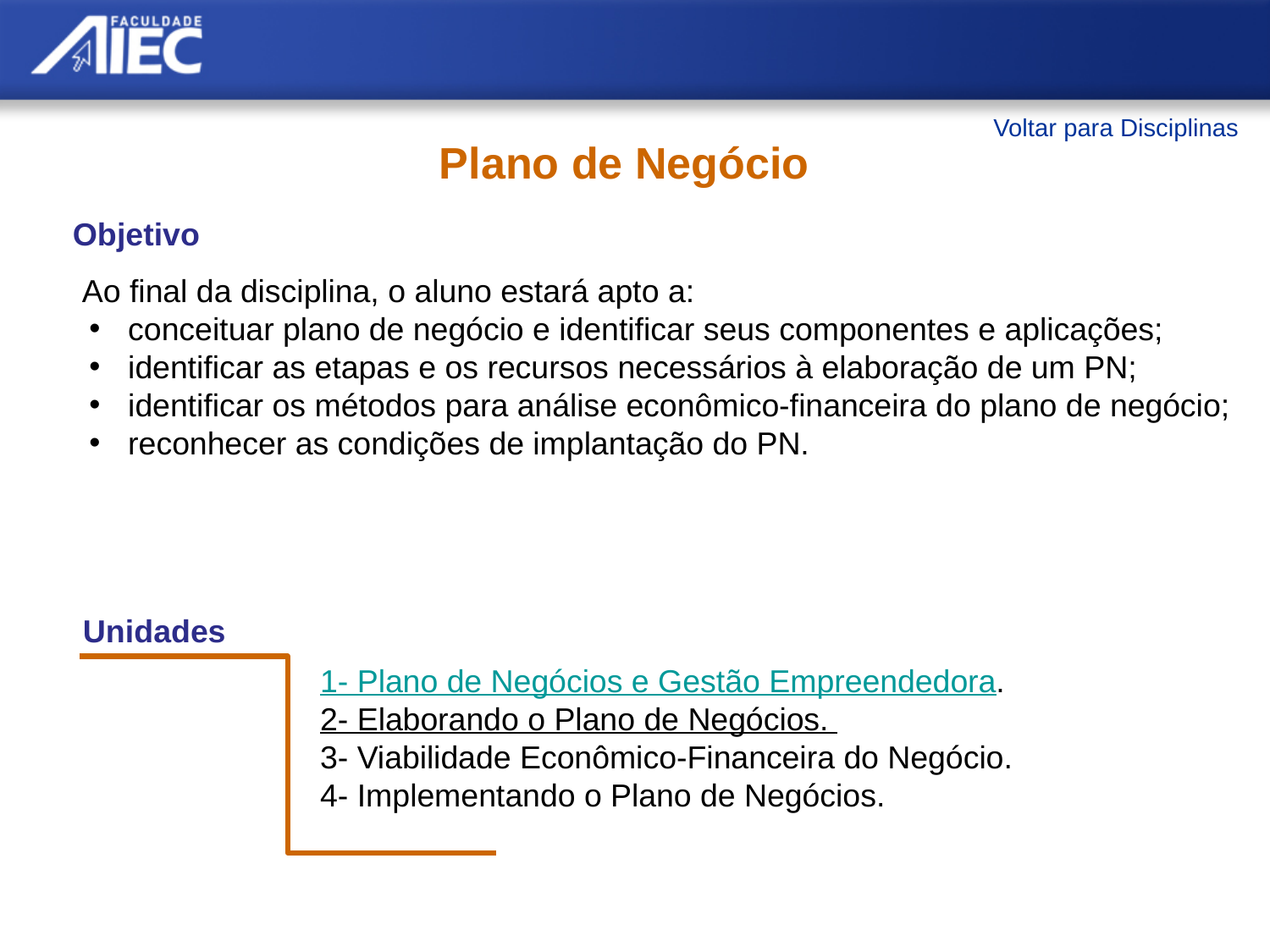

Voltar para Disciplinas
Plano de Negócio
Objetivo
Ao final da disciplina, o aluno estará apto a:
 conceituar plano de negócio e identificar seus componentes e aplicações;
 identificar as etapas e os recursos necessários à elaboração de um PN;
 identificar os métodos para análise econômico-financeira do plano de negócio;
 reconhecer as condições de implantação do PN.
Unidades
1- Plano de Negócios e Gestão Empreendedora.
2- Elaborando o Plano de Negócios.
3- Viabilidade Econômico-Financeira do Negócio.
4- Implementando o Plano de Negócios.